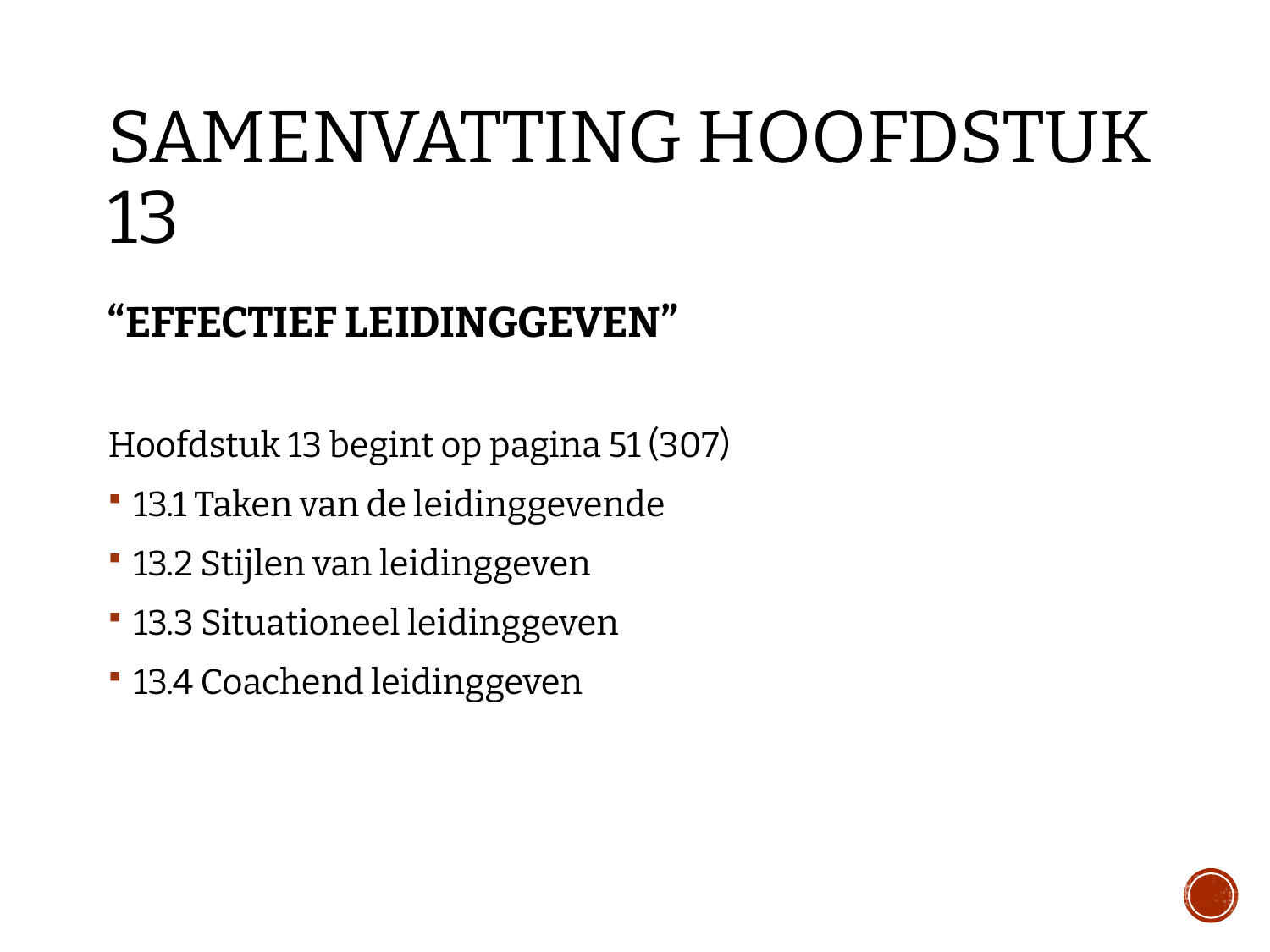

# Samenvatting hoofdstuk 13
“EFFECTIEF LEIDINGGEVEN”

Hoofdstuk 13 begint op pagina 51 (307)
13.1 Taken van de leidinggevende
13.2 Stijlen van leidinggeven
13.3 Situationeel leidinggeven
13.4 Coachend leidinggeven